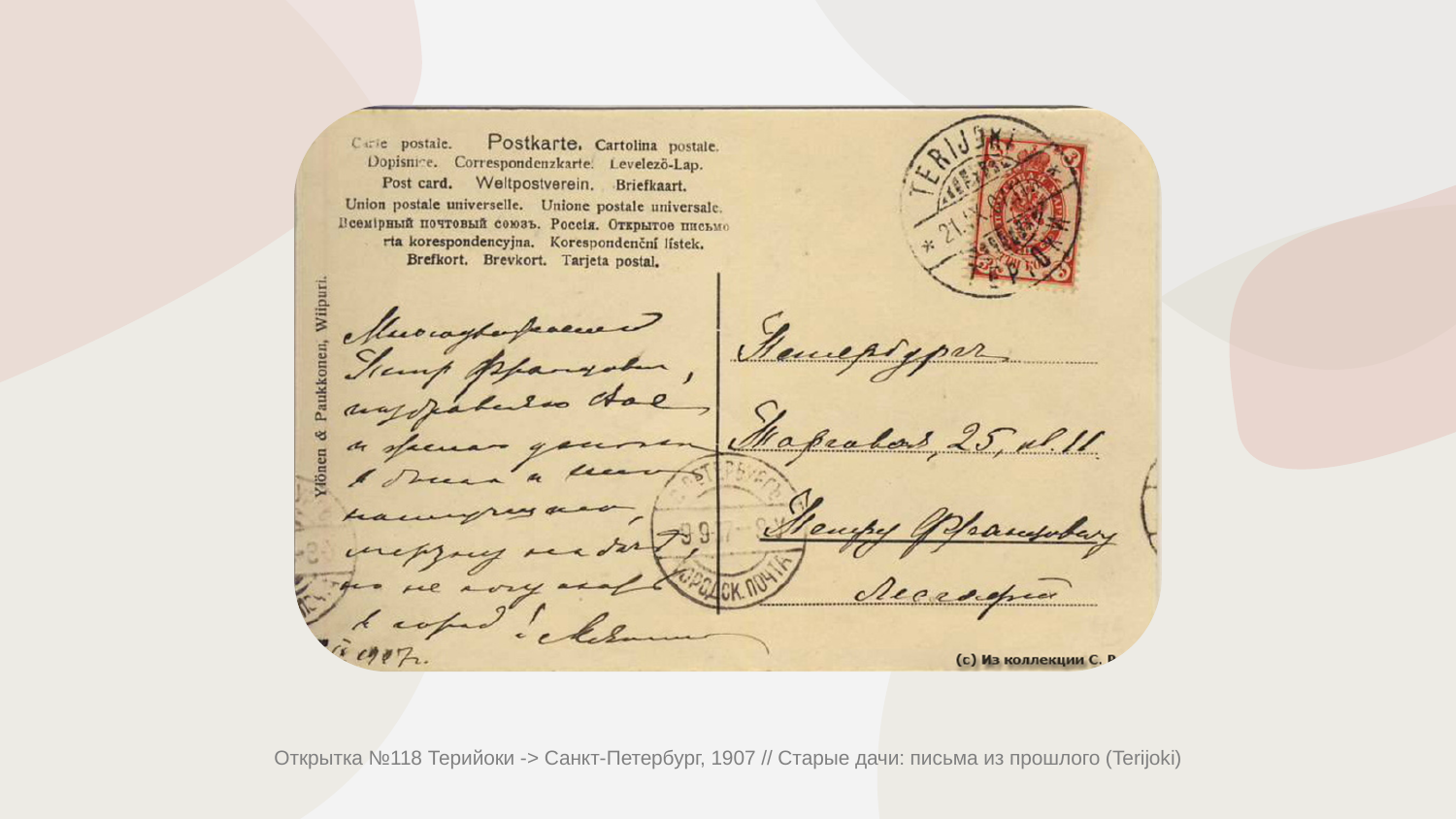

Открытка №118 Терийоки -> Санкт-Петербург, 1907 // Старые дачи: письма из прошлого (Terijoki)